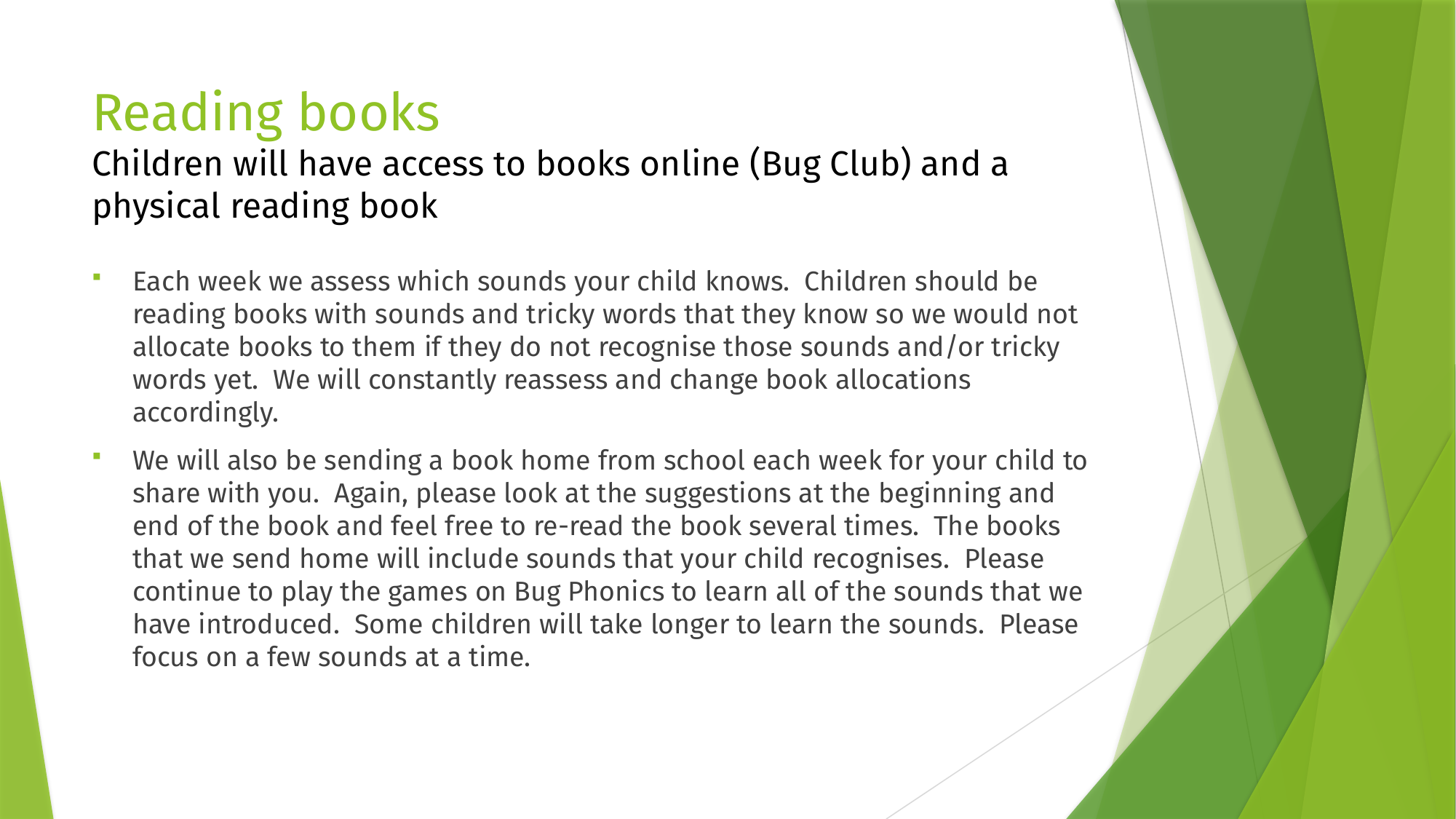

# Reading books Children will have access to books online (Bug Club) and a physical reading book
Each week we assess which sounds your child knows.  Children should be reading books with sounds and tricky words that they know so we would not allocate books to them if they do not recognise those sounds and/or tricky words yet.  We will constantly reassess and change book allocations accordingly.
We will also be sending a book home from school each week for your child to share with you.  Again, please look at the suggestions at the beginning and end of the book and feel free to re-read the book several times.  The books that we send home will include sounds that your child recognises.  Please continue to play the games on Bug Phonics to learn all of the sounds that we have introduced.  Some children will take longer to learn the sounds.  Please focus on a few sounds at a time.